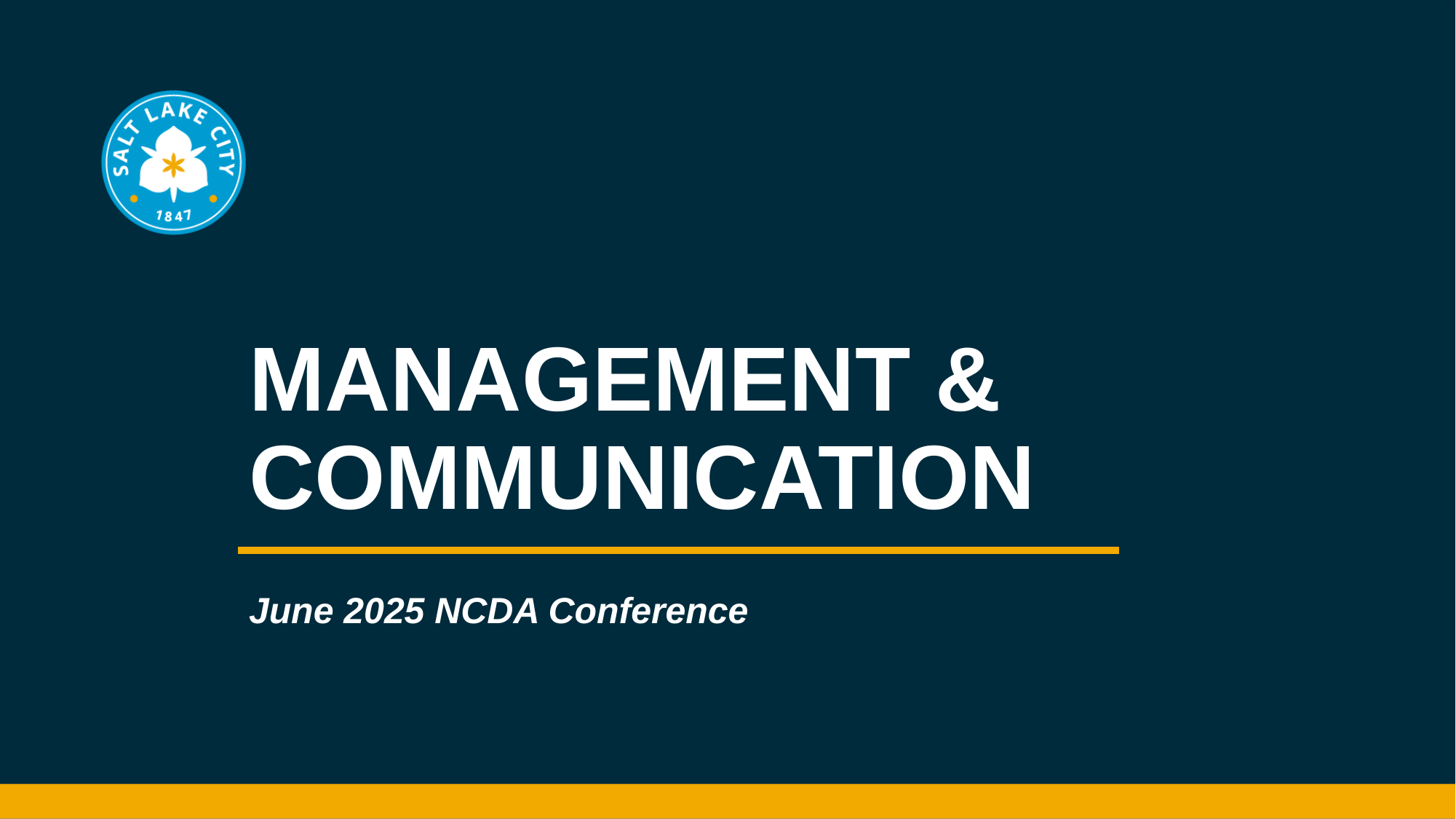

# MANAGEMENT & COMMUNICATION
June 2025 NCDA Conference